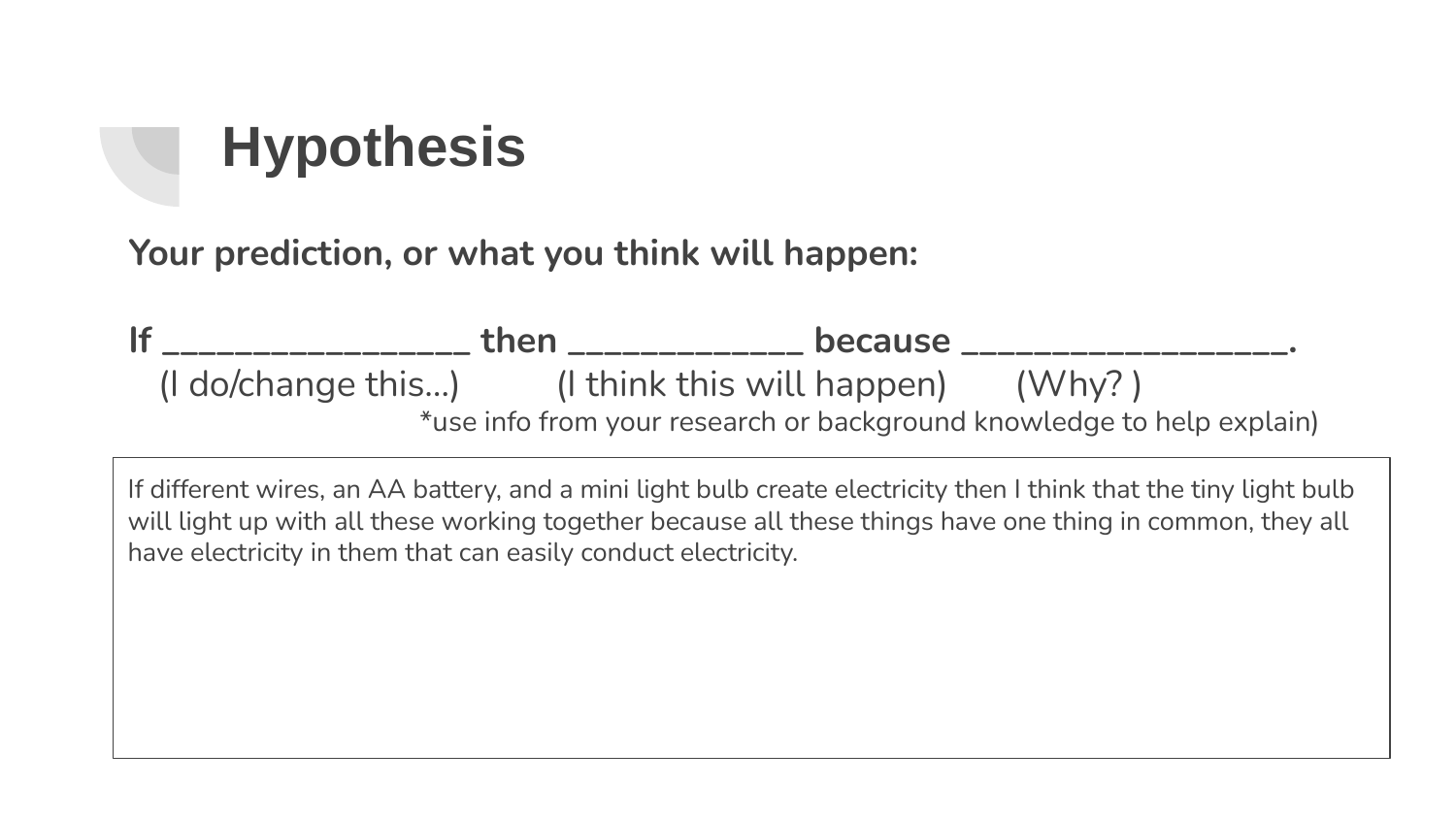

# Hypothesis
Your prediction, or what you think will happen:

If _________________ then _____________ because __________________.
   (I do/change this…)          (I think this will happen)       (Why? )
*use info from your research or background knowledge to help explain)
If different wires, an AA battery, and a mini light bulb create electricity then I think that the tiny light bulb will light up with all these working together because all these things have one thing in common, they all have electricity in them that can easily conduct electricity.